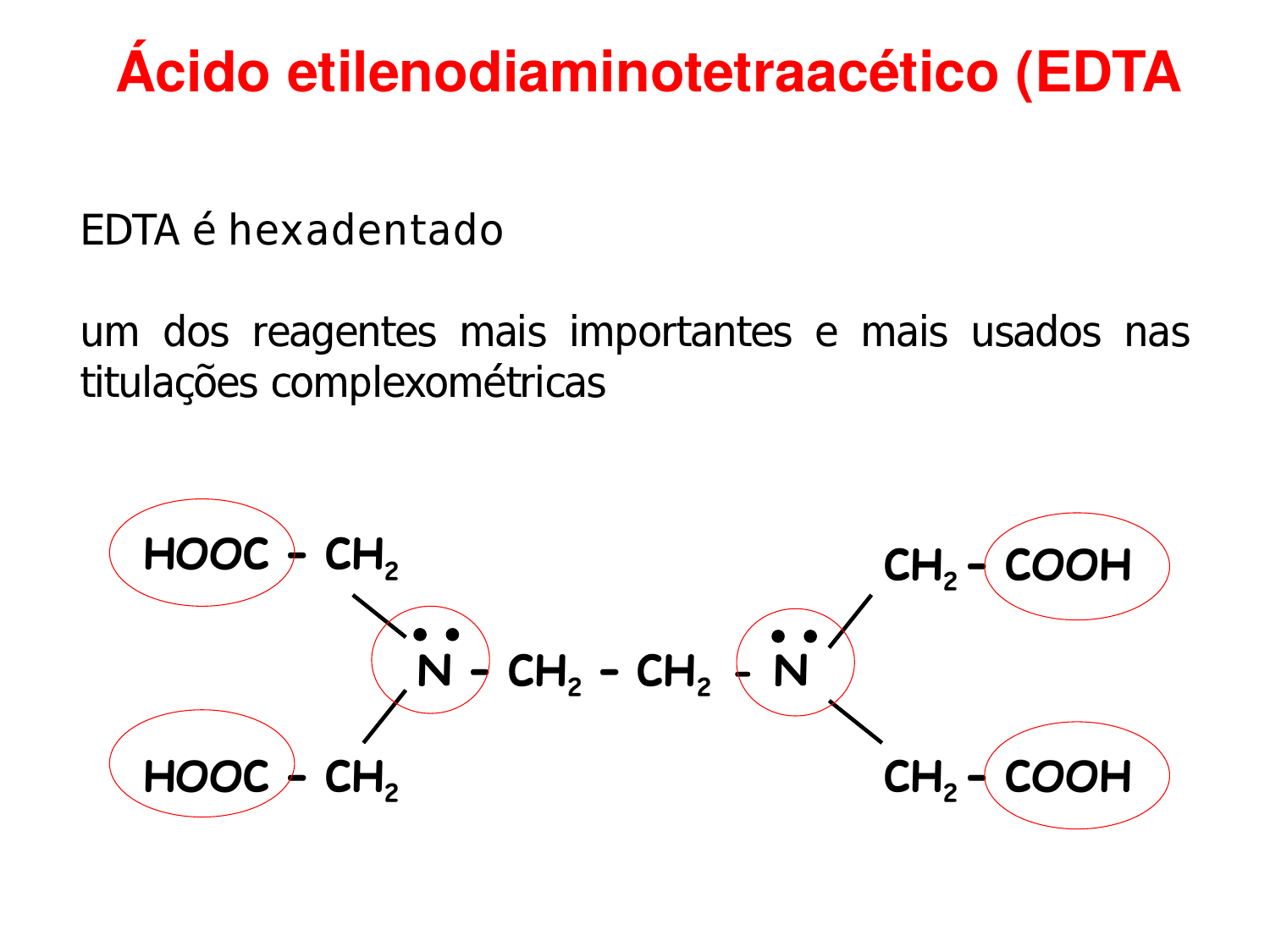

Ácido etilenodiaminotetraacético (EDTA
EDTA é hexadentado

um dos reagentes mais importantes e mais usados nas titulações complexométricas

HOOC – CH2
CH2 – COOH

• •

• •

N – CH2 – CH2 - N

HOOC – CH2
CH2 – COOH